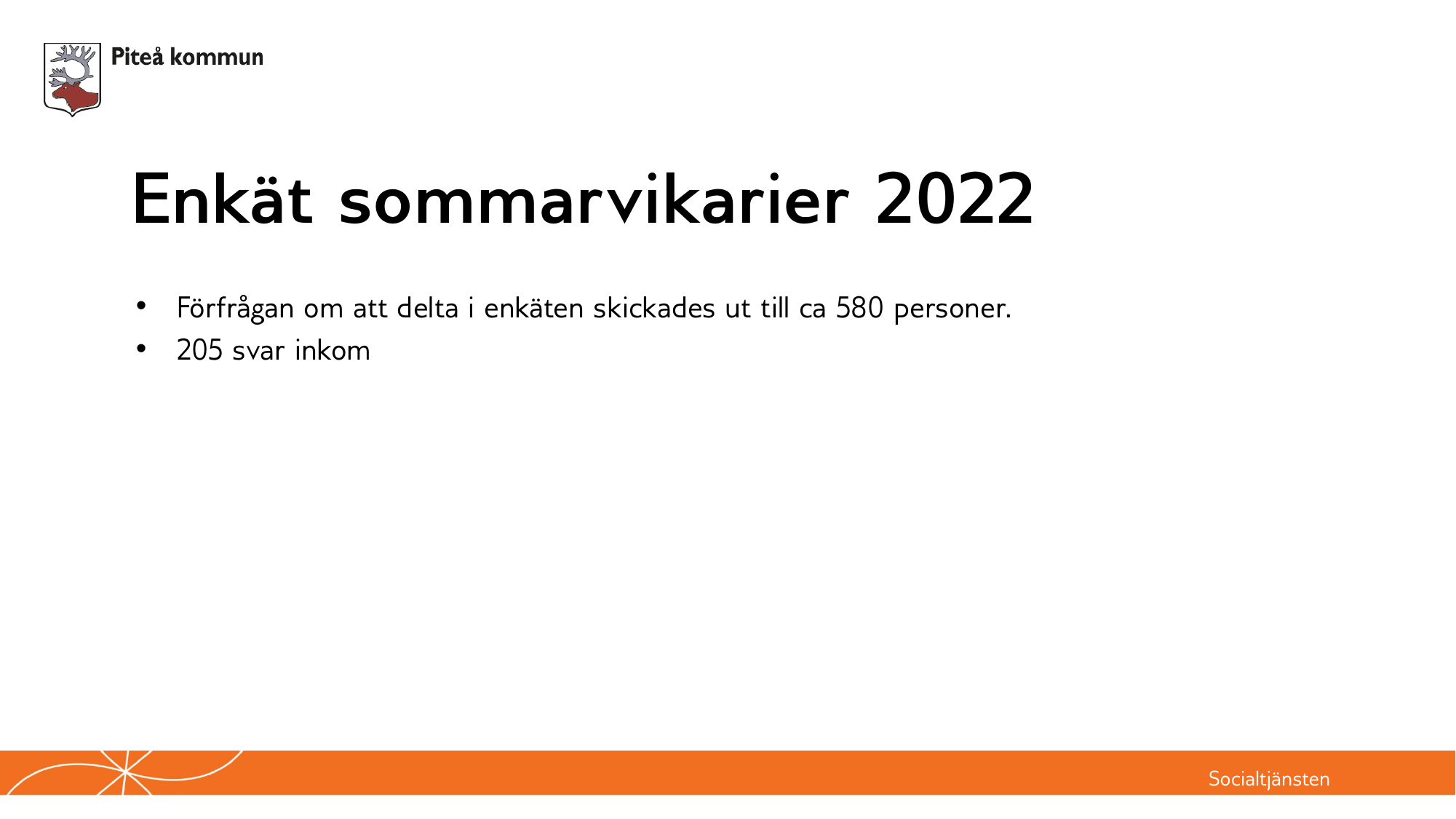

# Enkät sommarvikarier 2022
Förfrågan om att delta i enkäten skickades ut till ca 580 personer.
205 svar inkom
Socialtjänsten